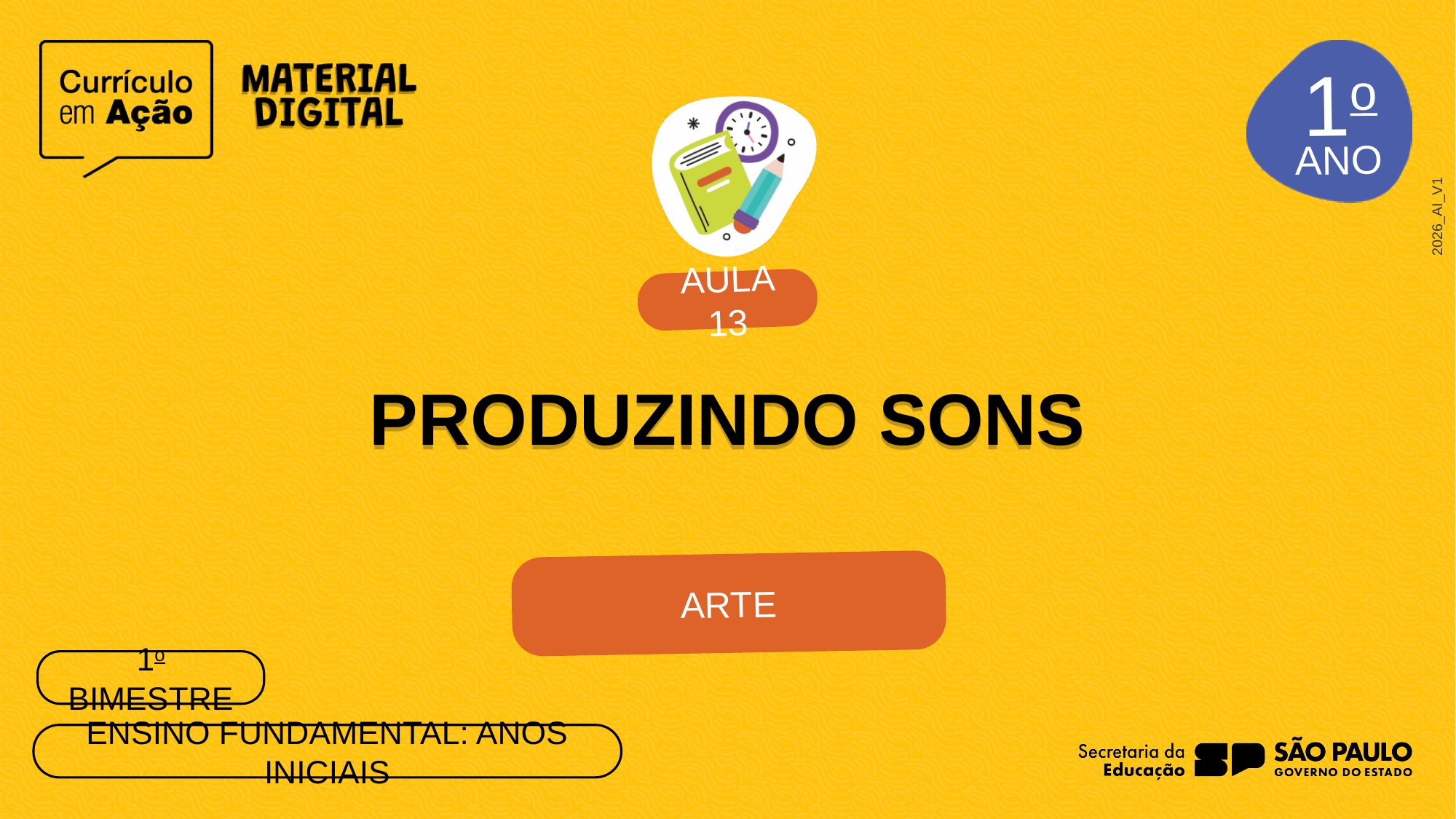

1o
AULA 13
PRODUZINDO SONS
ARTE
1o BIMESTRE
ENSINO FUNDAMENTAL: ANOS INICIAIS